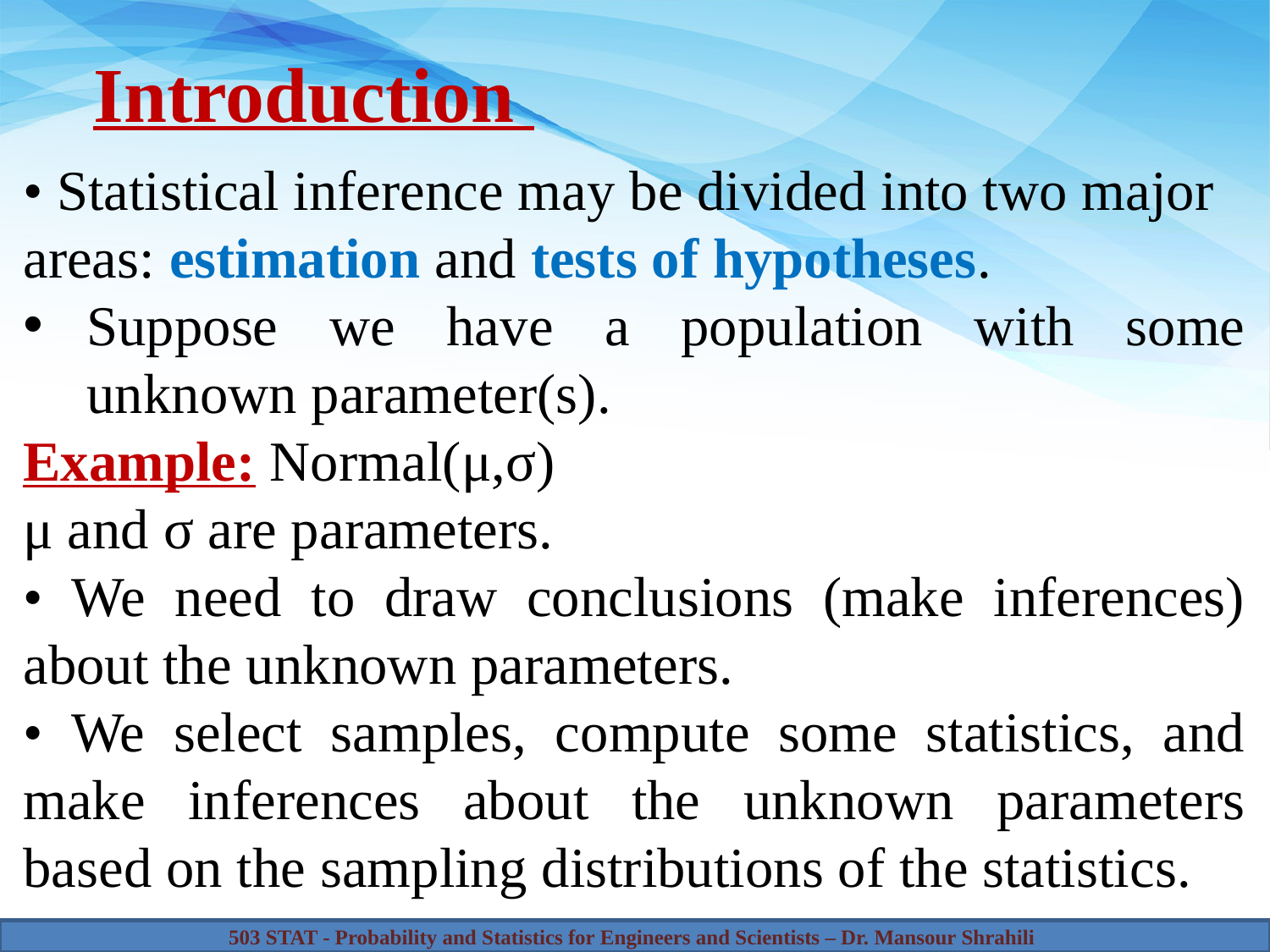

# Introduction
• Statistical inference may be divided into two major areas: estimation and tests of hypotheses.
Suppose we have a population with some unknown parameter(s).
Example: Normal(μ,σ)
μ and σ are parameters.
• We need to draw conclusions (make inferences) about the unknown parameters.
• We select samples, compute some statistics, and make inferences about the unknown parameters based on the sampling distributions of the statistics.